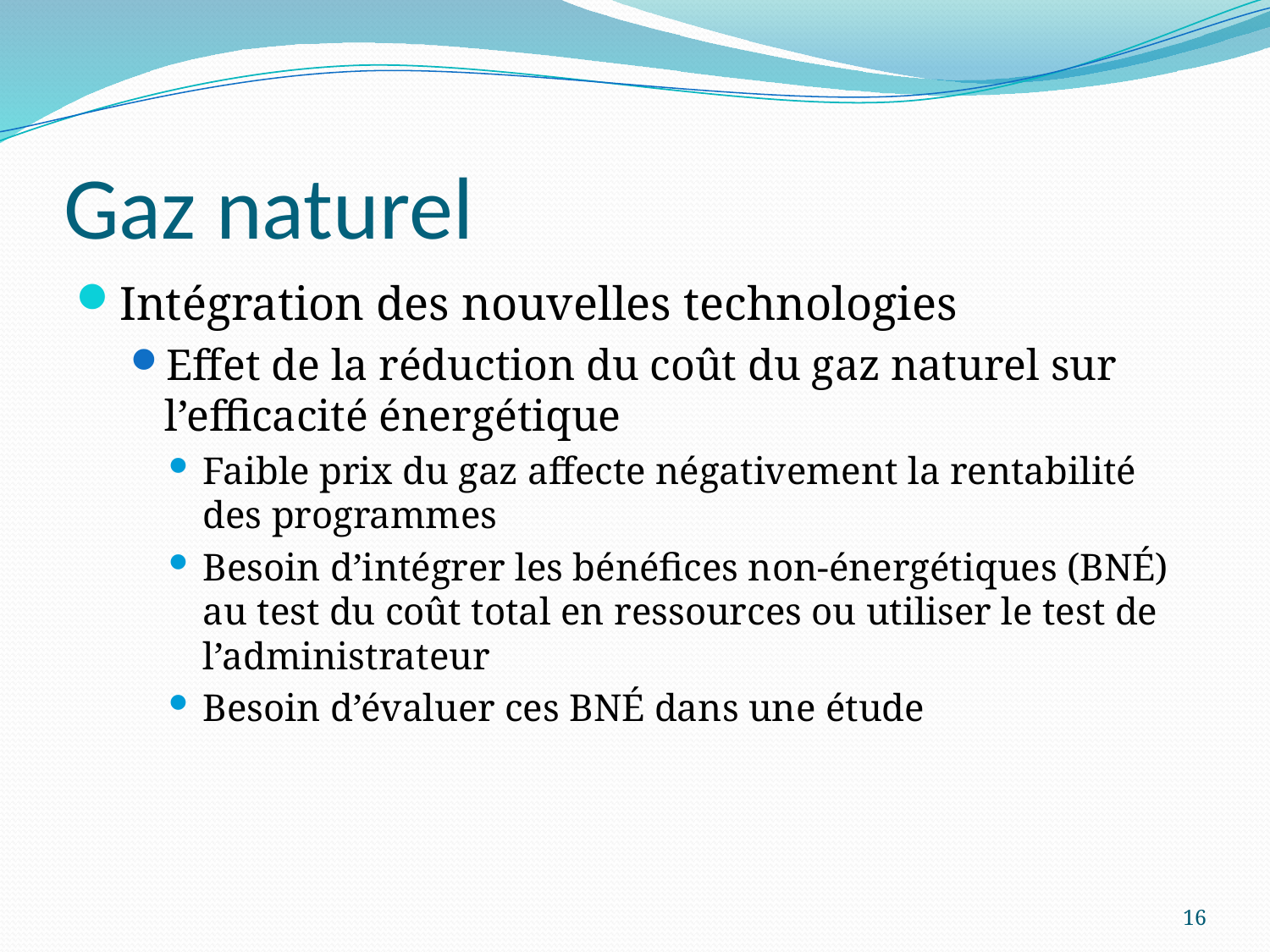

# Gaz naturel
Intégration des nouvelles technologies
Effet de la réduction du coût du gaz naturel sur l’efficacité énergétique
Faible prix du gaz affecte négativement la rentabilité des programmes
Besoin d’intégrer les bénéfices non-énergétiques (BNÉ) au test du coût total en ressources ou utiliser le test de l’administrateur
Besoin d’évaluer ces BNÉ dans une étude
16